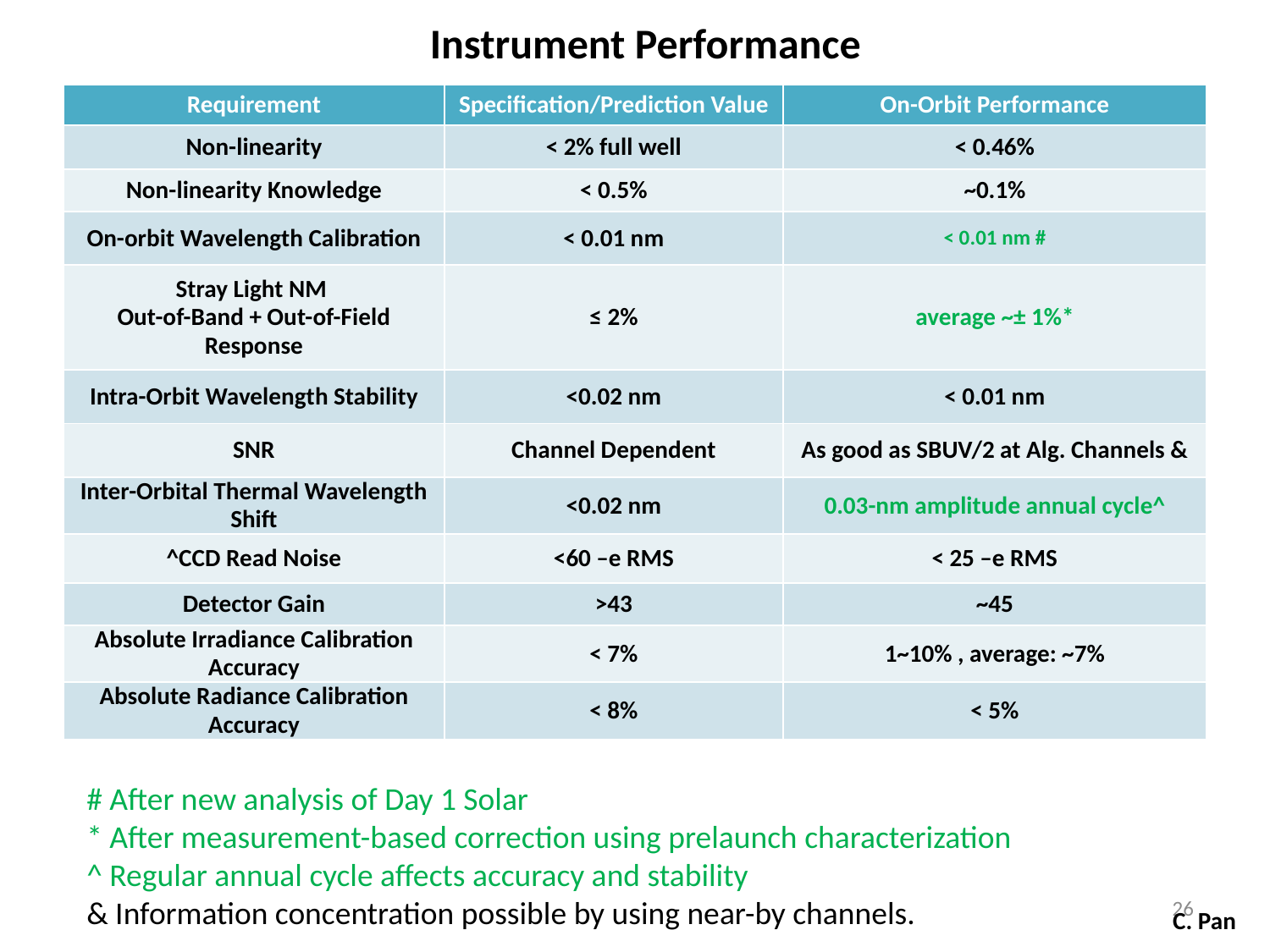

# Instrument Performance
| Requirement | Specification/Prediction Value | On-Orbit Performance |
| --- | --- | --- |
| Non-linearity | < 2% full well | < 0.46% |
| Non-linearity Knowledge | < 0.5% | ~0.1% |
| On-orbit Wavelength Calibration | < 0.01 nm | < 0.01 nm # |
| Stray Light NM Out-of-Band + Out-of-Field Response | ≤ 2% | average ~± 1%\* |
| Intra-Orbit Wavelength Stability | <0.02 nm | < 0.01 nm |
| SNR | Channel Dependent | As good as SBUV/2 at Alg. Channels & |
| Inter-Orbital Thermal Wavelength Shift | <0.02 nm | 0.03-nm amplitude annual cycle^ |
| ^CCD Read Noise | <60 –e RMS | < 25 –e RMS |
| Detector Gain | >43 | ~45 |
| Absolute Irradiance Calibration Accuracy | < 7% | 1~10% , average: ~7% |
| Absolute Radiance Calibration Accuracy | < 8% | < 5% |
# After new analysis of Day 1 Solar
* After measurement-based correction using prelaunch characterization
^ Regular annual cycle affects accuracy and stability
& Information concentration possible by using near-by channels.
26
C. Pan